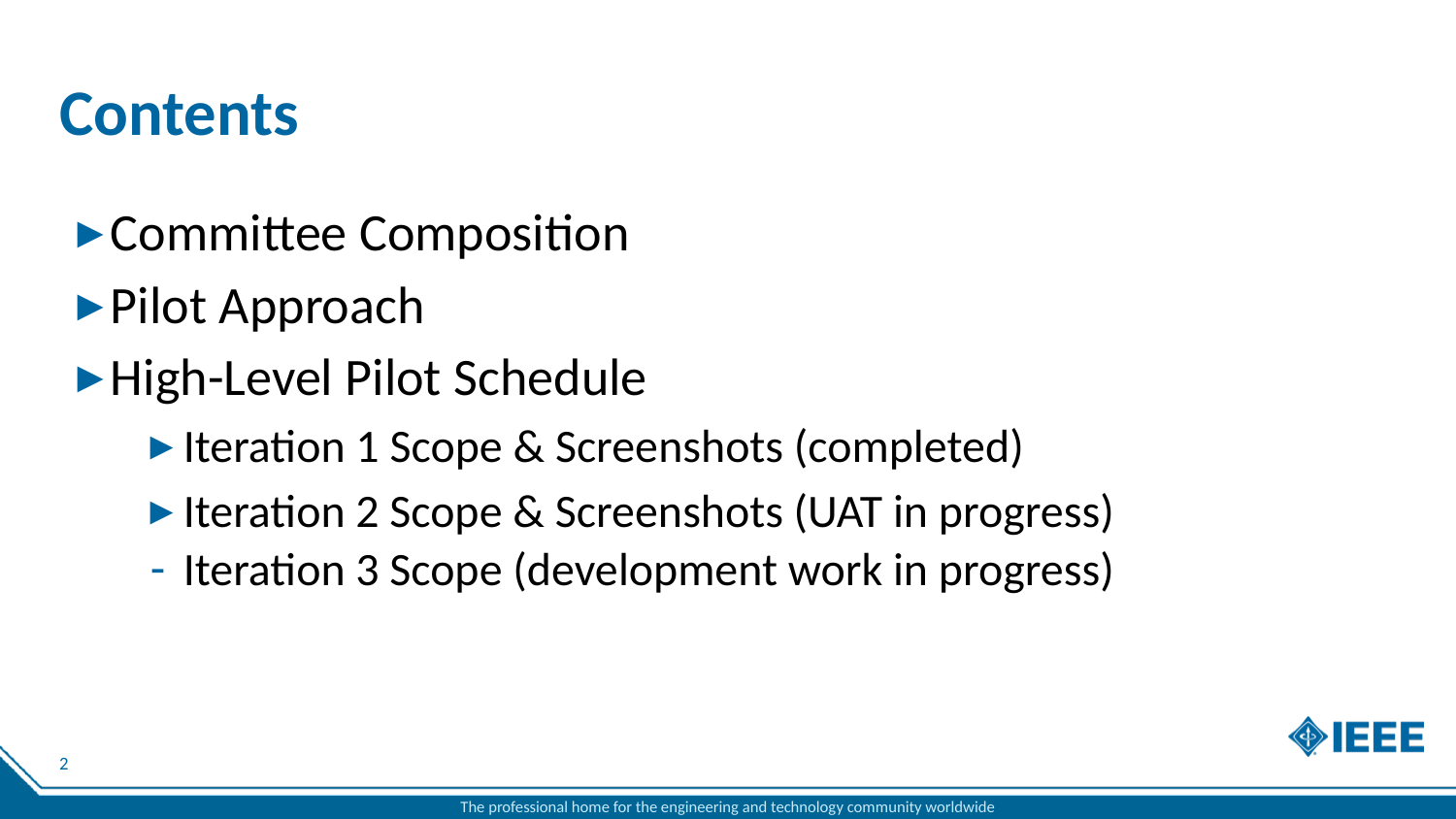

# Contents
Committee Composition
Pilot Approach
High-Level Pilot Schedule
Iteration 1 Scope & Screenshots (completed)
Iteration 2 Scope & Screenshots (UAT in progress)
Iteration 3 Scope (development work in progress)
2